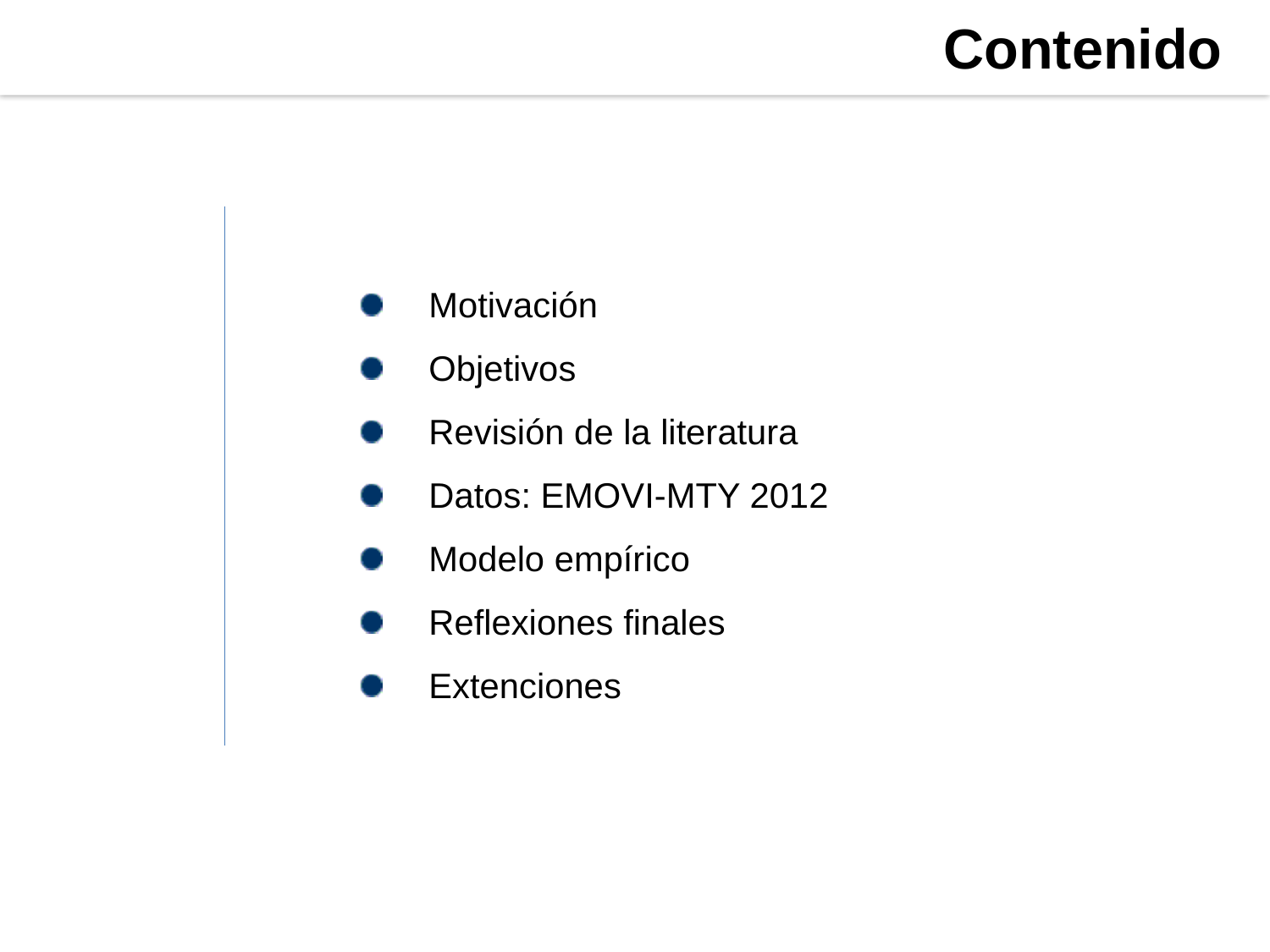

Contenido
Motivación
Objetivos
Revisión de la literatura
Datos: EMOVI-MTY 2012
Modelo empírico
Reflexiones finales
Extenciones